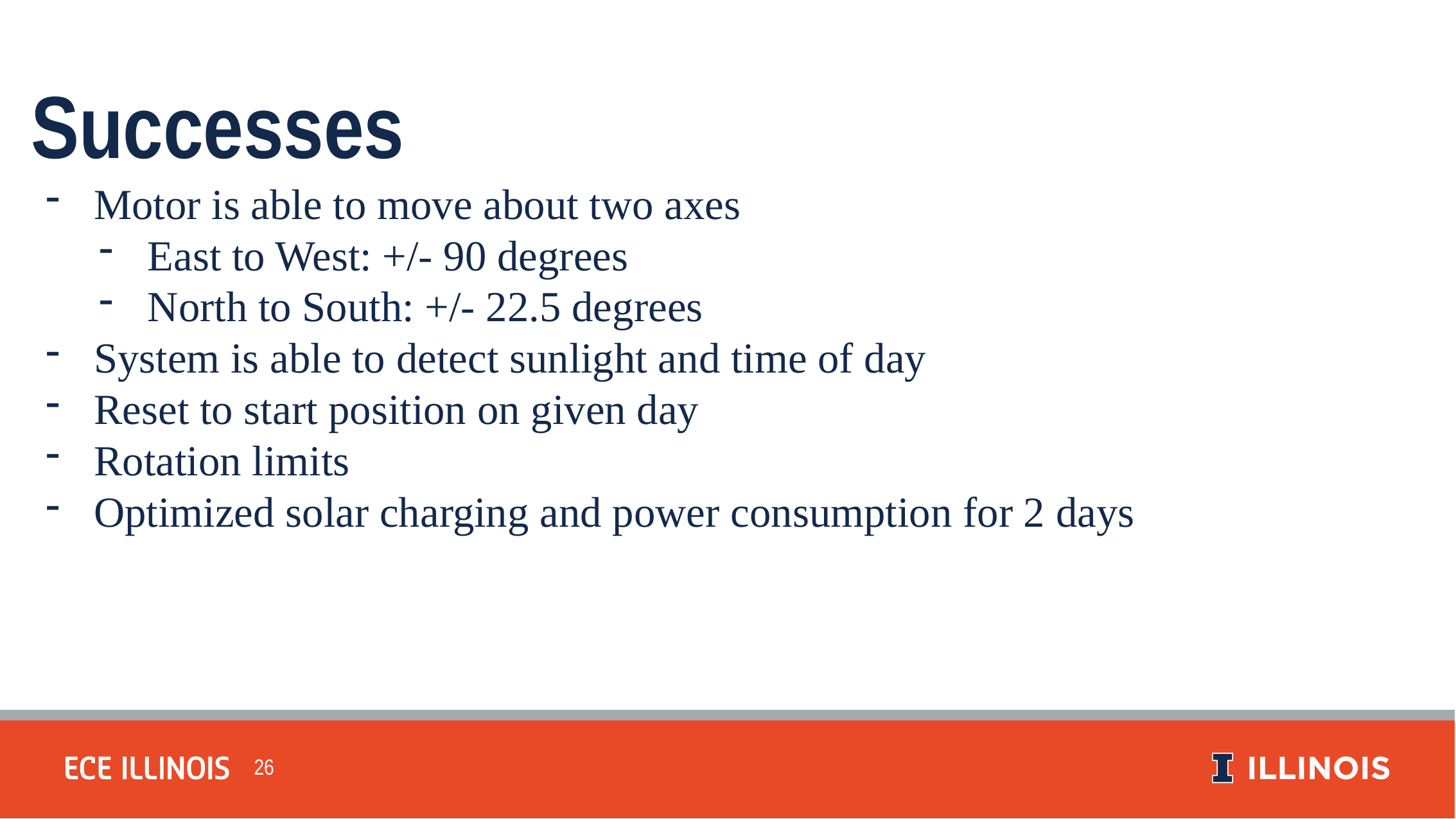

Successes
Motor is able to move about two axes
East to West: +/- 90 degrees
North to South: +/- 22.5 degrees
System is able to detect sunlight and time of day
Reset to start position on given day
Rotation limits
Optimized solar charging and power consumption for 2 days